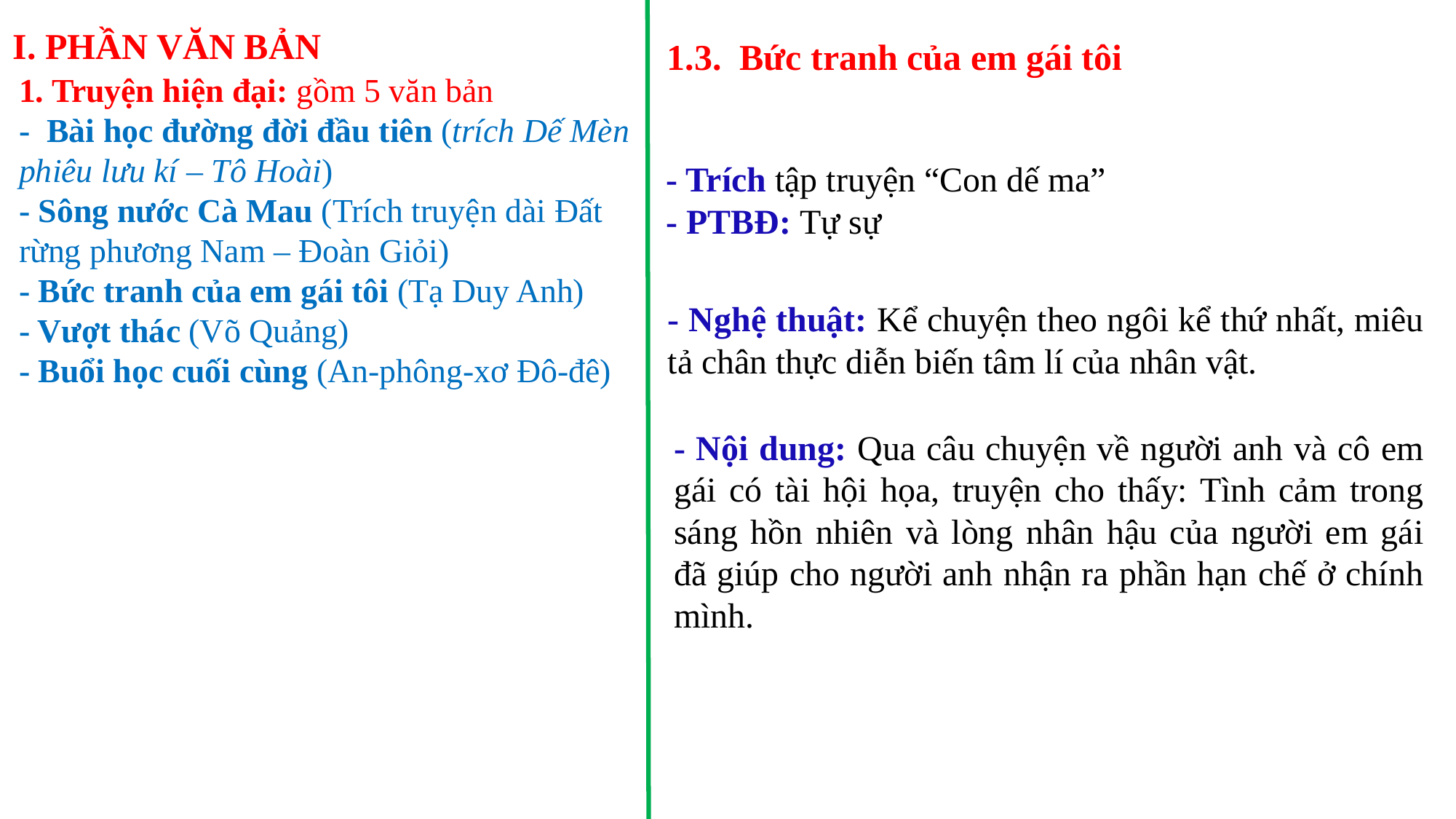

I. PHẦN VĂN BẢN
1.3.  Bức tranh của em gái tôi
1. Truyện hiện đại: gồm 5 văn bản
-  Bài học đường đời đầu tiên (trích Dế Mèn phiêu lưu kí – Tô Hoài)
- Sông nước Cà Mau (Trích truyện dài Đất rừng phương Nam – Đoàn Giỏi)
- Bức tranh của em gái tôi (Tạ Duy Anh)
- Vượt thác (Võ Quảng)
- Buổi học cuối cùng (An-phông-xơ Đô-đê)
- Trích tập truyện “Con dế ma”
- PTBĐ: Tự sự
- Nghệ thuật: Kể chuyện theo ngôi kể thứ nhất, miêu tả chân thực diễn biến tâm lí của nhân vật.

- Nội dung: Qua câu chuyện về người anh và cô em gái có tài hội họa, truyện cho thấy: Tình cảm trong sáng hồn nhiên và lòng nhân hậu của người em gái đã giúp cho người anh nhận ra phần hạn chế ở chính mình.